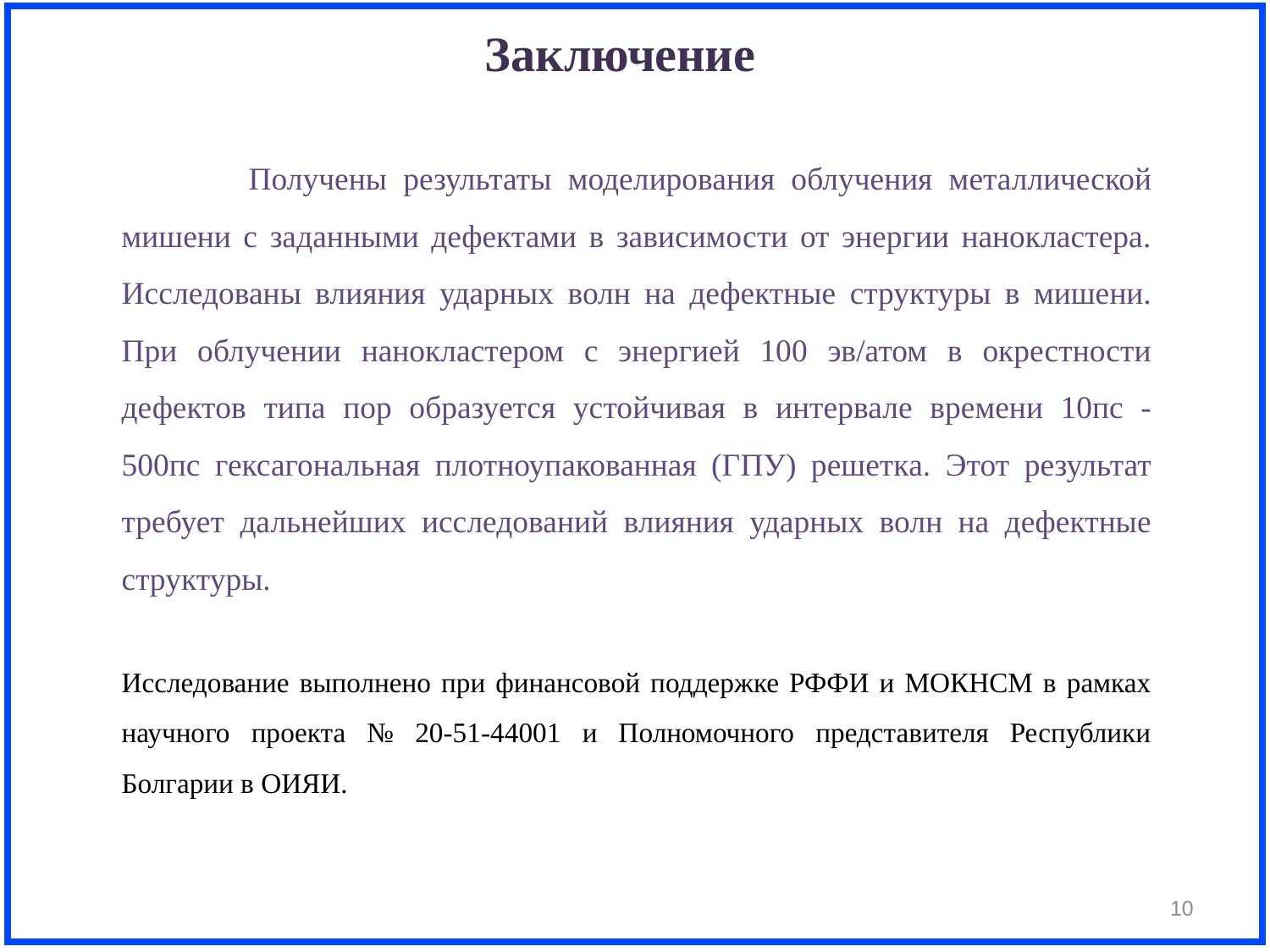

Заключение
	Получены результаты моделирования облучения металлической мишени с заданными дефектами в зависимости от энергии нанокластера. Исследованы влияния ударных волн на дефектные структуры в мишени. При облучении нанокластером с энергией 100 эв/атом в окрестности дефектов типа пор образуется устойчивая в интервале времени 10пс - 500пс гексагональная плотноупакованная (ГПУ) решетка. Этот результат требует дальнейших исследований влияния ударных волн на дефектные структуры.

Исследование выполнено при финансовой поддержке РФФИ и МОКНСМ в рамках научного проекта № 20-51-44001 и Полномочного представителя Республики Болгарии в ОИЯИ.

10